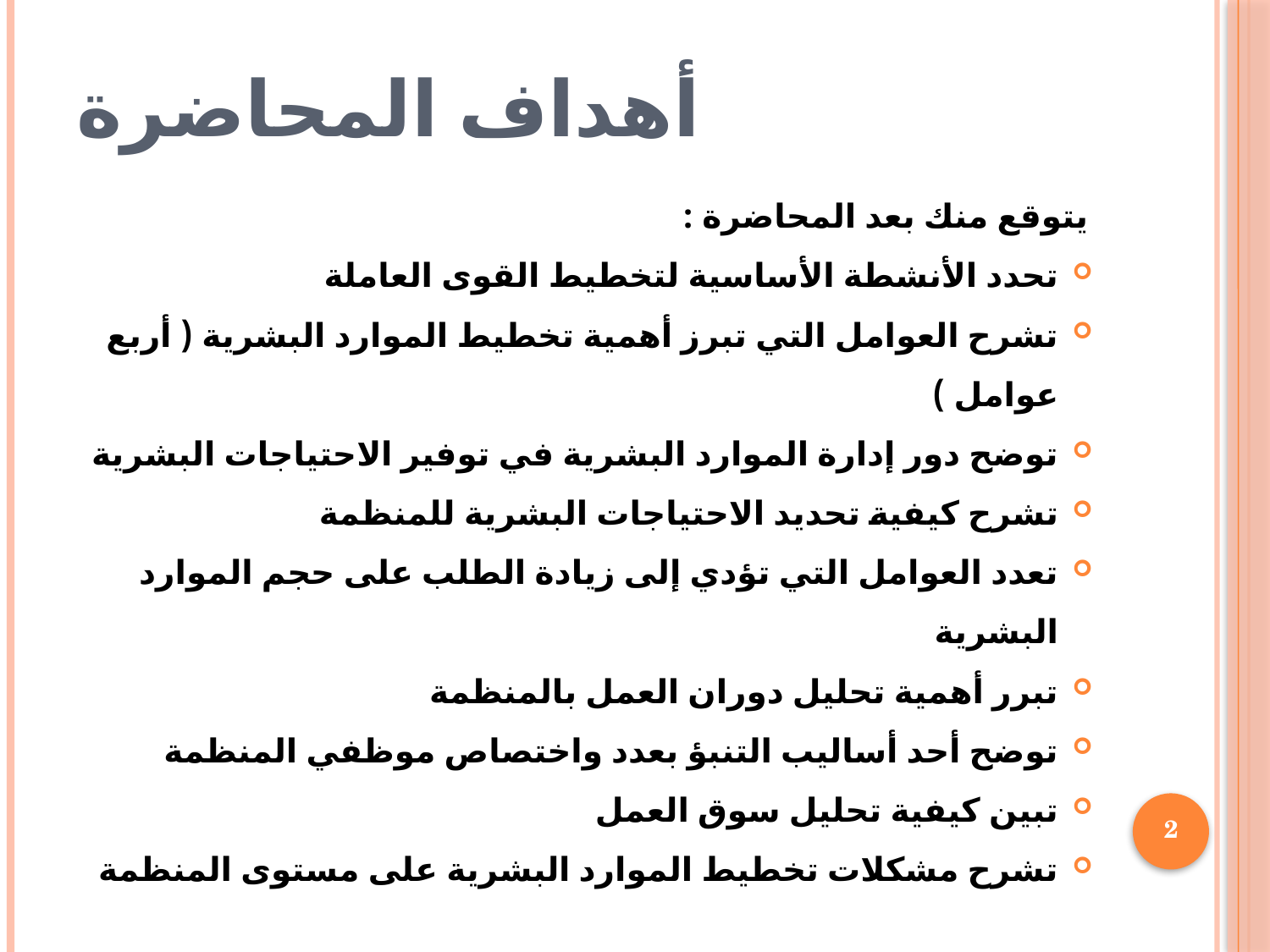

# أهداف المحاضرة
	يتوقع منك بعد المحاضرة :
تحدد الأنشطة الأساسية لتخطيط القوى العاملة
تشرح العوامل التي تبرز أهمية تخطيط الموارد البشرية ( أربع عوامل )
توضح دور إدارة الموارد البشرية في توفير الاحتياجات البشرية
تشرح كيفية تحديد الاحتياجات البشرية للمنظمة
تعدد العوامل التي تؤدي إلى زيادة الطلب على حجم الموارد البشرية
تبرر أهمية تحليل دوران العمل بالمنظمة
توضح أحد أساليب التنبؤ بعدد واختصاص موظفي المنظمة
تبين كيفية تحليل سوق العمل
تشرح مشكلات تخطيط الموارد البشرية على مستوى المنظمة

2